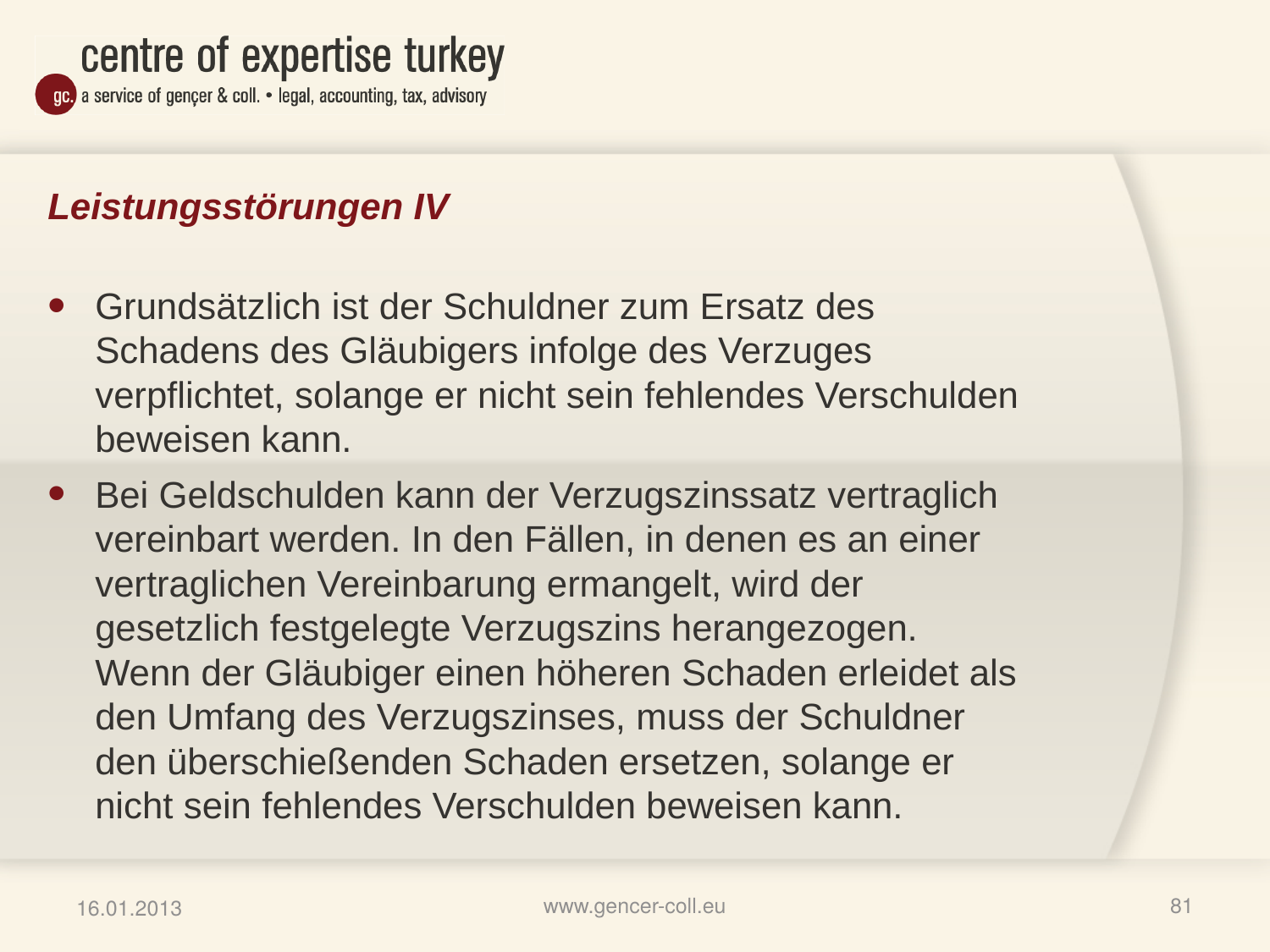

# Leistungsstörungen IV
Grundsätzlich ist der Schuldner zum Ersatz des Schadens des Gläubigers infolge des Verzuges verpflichtet, solange er nicht sein fehlendes Verschulden beweisen kann.
Bei Geldschulden kann der Verzugszinssatz vertraglich vereinbart werden. In den Fällen, in denen es an einer vertraglichen Vereinbarung ermangelt, wird der gesetzlich festgelegte Verzugszins herangezogen. Wenn der Gläubiger einen höheren Schaden erleidet als den Umfang des Verzugszinses, muss der Schuldner den überschießenden Schaden ersetzen, solange er nicht sein fehlendes Verschulden beweisen kann.
16.01.2013
www.gencer-coll.eu
81